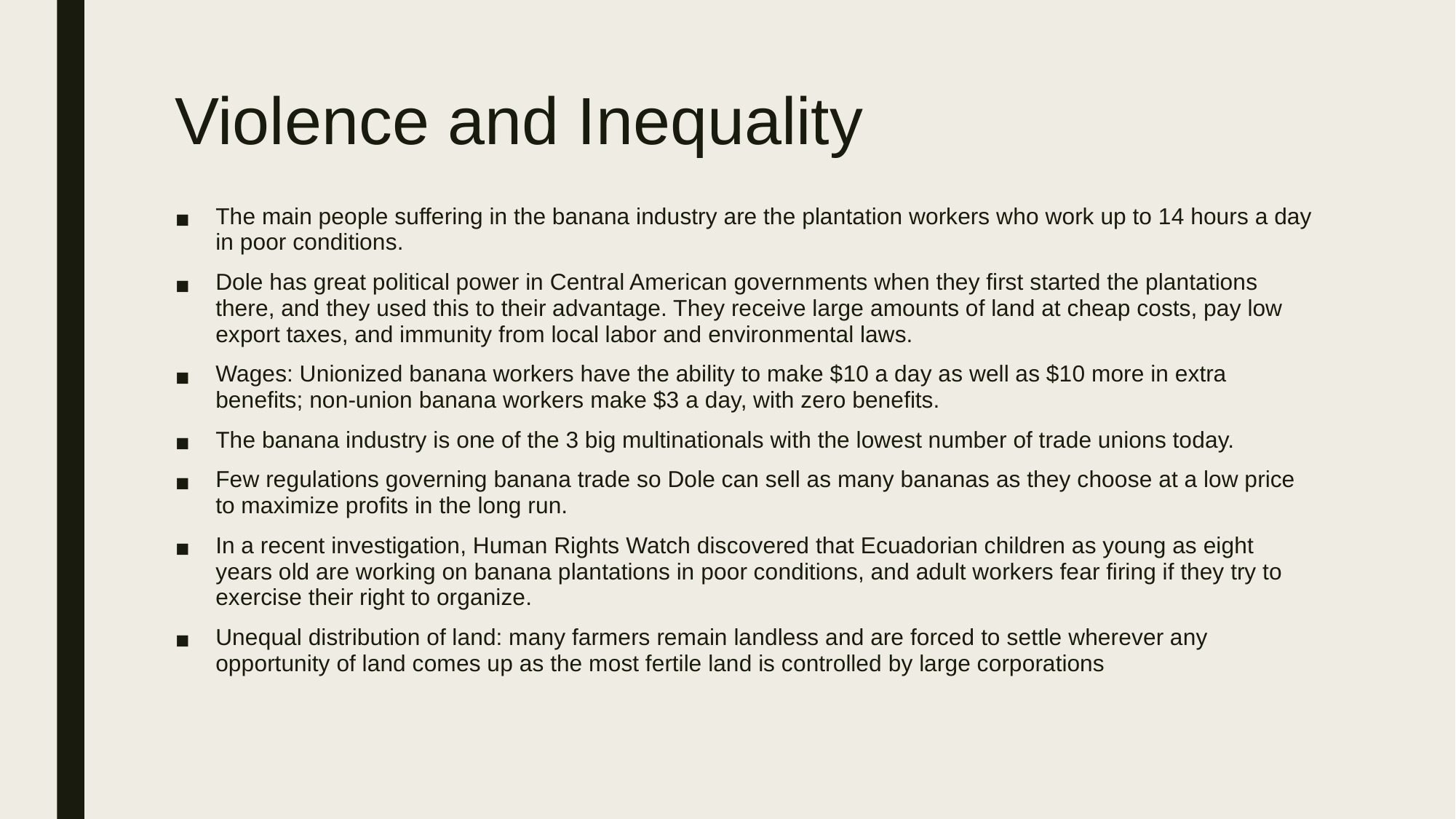

The main people suffering in the banana industry are the plantation workers who work up to 14 hours a day in poor conditions.
Dole has great political power in Central American governments when they first started the plantations there, and they used this to their advantage. They receive large amounts of land at cheap costs, pay low export taxes, and immunity from local labor and environmental laws.
Wages: Unionized banana workers have the ability to make $10 a day as well as $10 more in extra benefits; non-union banana workers make $3 a day, with zero benefits.
The banana industry is one of the 3 big multinationals with the lowest number of trade unions today.
Few regulations governing banana trade so Dole can sell as many bananas as they choose at a low price to maximize profits in the long run.
In a recent investigation, Human Rights Watch discovered that Ecuadorian children as young as eight years old are working on banana plantations in poor conditions, and adult workers fear firing if they try to exercise their right to organize.
Unequal distribution of land: many farmers remain landless and are forced to settle wherever any opportunity of land comes up as the most fertile land is controlled by large corporations

# Violence and Inequality